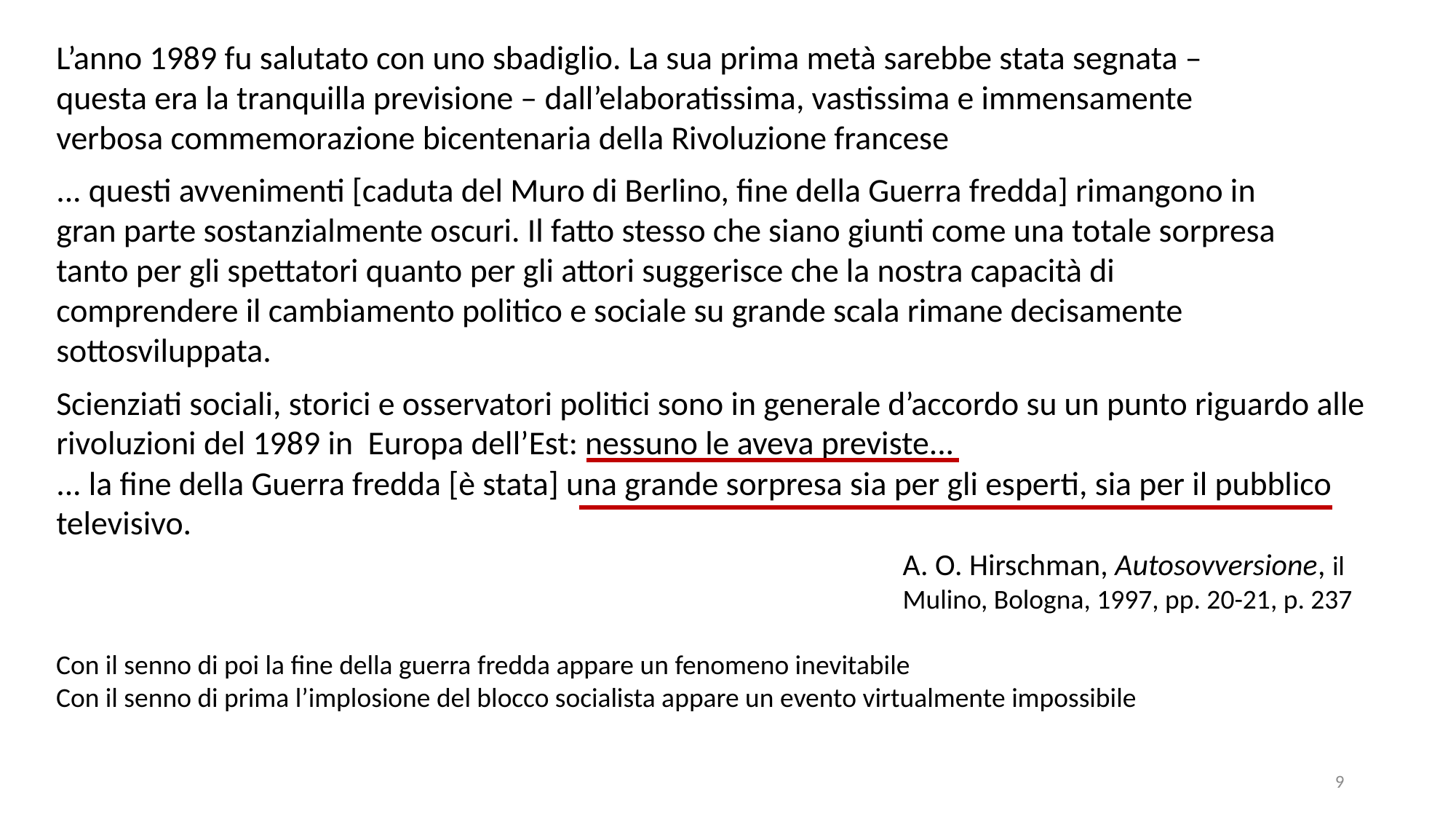

L’anno 1989 fu salutato con uno sbadiglio. La sua prima metà sarebbe stata segnata – questa era la tranquilla previsione – dall’elaboratissima, vastissima e immensamente verbosa commemorazione bicentenaria della Rivoluzione francese
... questi avvenimenti [caduta del Muro di Berlino, fine della Guerra fredda] rimangono in gran parte sostanzialmente oscuri. Il fatto stesso che siano giunti come una totale sorpresa tanto per gli spettatori quanto per gli attori suggerisce che la nostra capacità di comprendere il cambiamento politico e sociale su grande scala rimane decisamente sottosviluppata.
Scienziati sociali, storici e osservatori politici sono in generale d’accordo su un punto riguardo alle rivoluzioni del 1989 in  Europa dell’Est: nessuno le aveva previste...
... la fine della Guerra fredda [è stata] una grande sorpresa sia per gli esperti, sia per il pubblico televisivo.
A. O. Hirschman, Autosovversione, il Mulino, Bologna, 1997, pp. 20-21, p. 237
Con il senno di poi la fine della guerra fredda appare un fenomeno inevitabile
Con il senno di prima l’implosione del blocco socialista appare un evento virtualmente impossibile
9